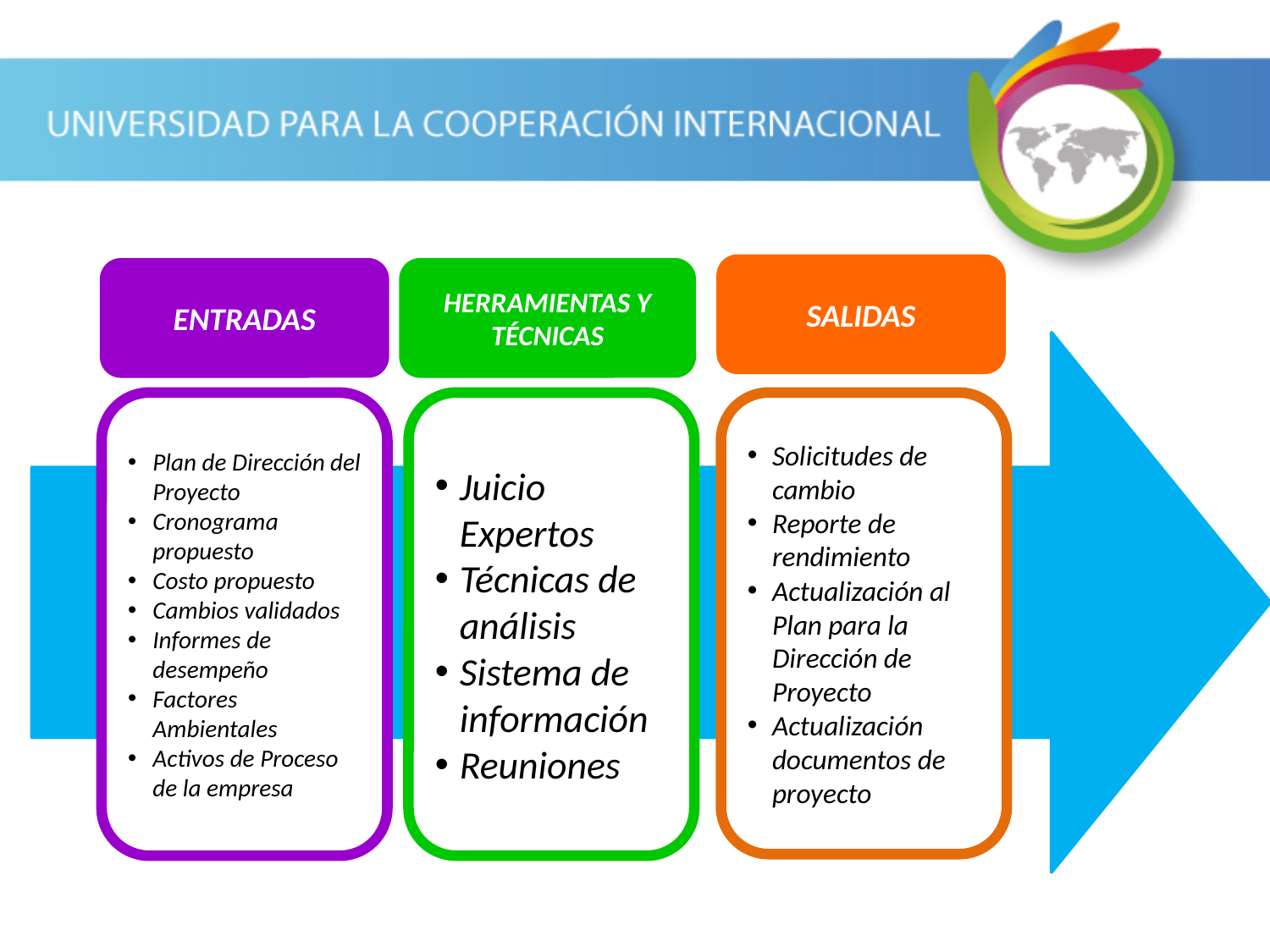

SALIDAS
ENTRADAS
HERRAMIENTAS Y TÉCNICAS

Solicitudes de cambio
Reporte de rendimiento
Actualización al Plan para la Dirección de Proyecto
Actualización documentos de proyecto
Plan de Dirección del Proyecto
Cronograma propuesto
Costo propuesto
Cambios validados
Informes de desempeño
Factores Ambientales
Activos de Proceso de la empresa
Juicio Expertos
Técnicas de análisis
Sistema de información
Reuniones